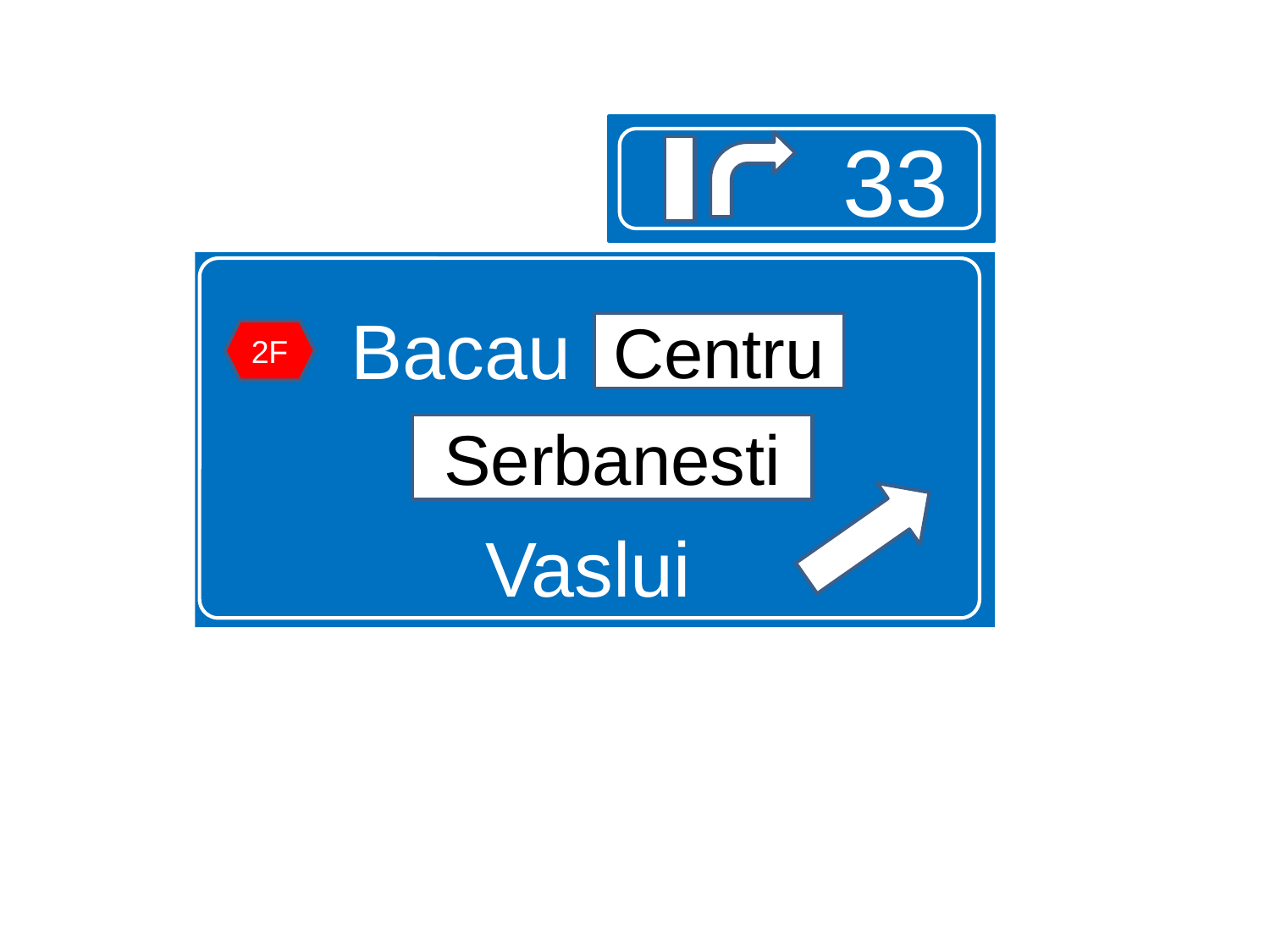

33

Bacau Centru

Vaslui

Centru
2F
Serbanesti